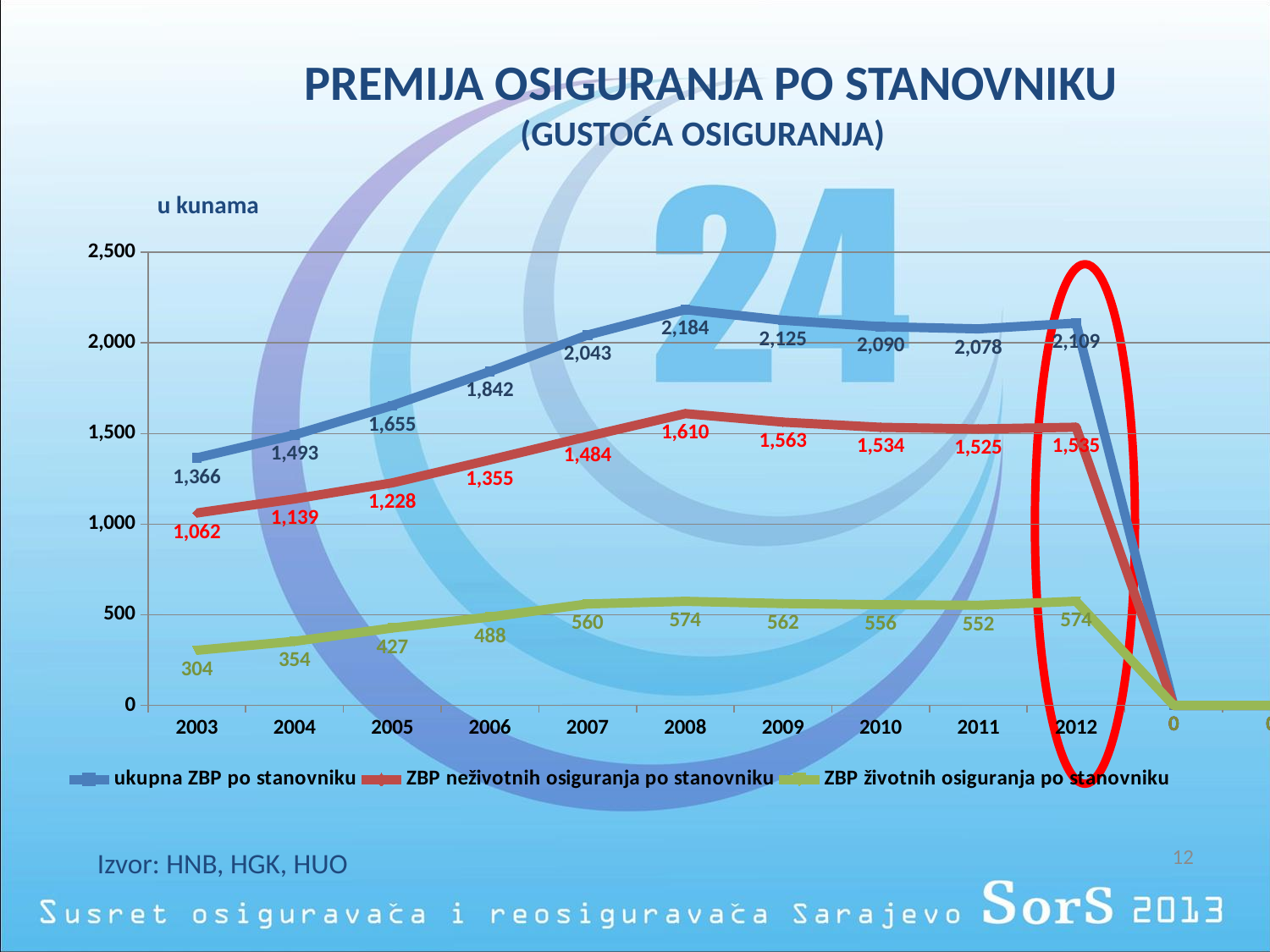

# PREMIJA OSIGURANJA PO STANOVNIKU (GUSTOĆA OSIGURANJA)
u kunama

### Chart

| Category | ukupna ZBP po stanovniku | ZBP neživotnih osiguranja po stanovniku | ZBP životnih osiguranja po stanovniku |
|---|---|---|---|
| 2003 | 1365.8356596127885 | 1061.9227825303908 | 303.91287708239526 |
| 2004 | 1492.87384546069 | 1139.321018247352 | 353.5528272133368 |
| 2005 | 1654.6767221972084 | 1227.893966681675 | 426.78275551553355 |
| 2006 | 1842.3774774774774 | 1354.750900900901 | 487.62635135135133 |
| 2007 | 2043.4923877479714 | 1483.8118534603257 | 559.6805342876474 |
| 2008 | 2184.013923388952 | 1609.9947631409248 | 574.0191602480274 |
| 2009 | 2124.9346724904062 | 1563.0302645879428 | 561.9044079024611 |
| 2010 | 2089.8604561279394 | 1534.326297348555 | 555.5341587793855 |
| 2011 | 2077.520531217629 | 1525.2106988346216 | 552.3098323830078 |
| 2012 | 2109.329116025672 | 1534.9641344294048 | 574.3649815962661 |
12
Izvor: HNB, HGK, HUO